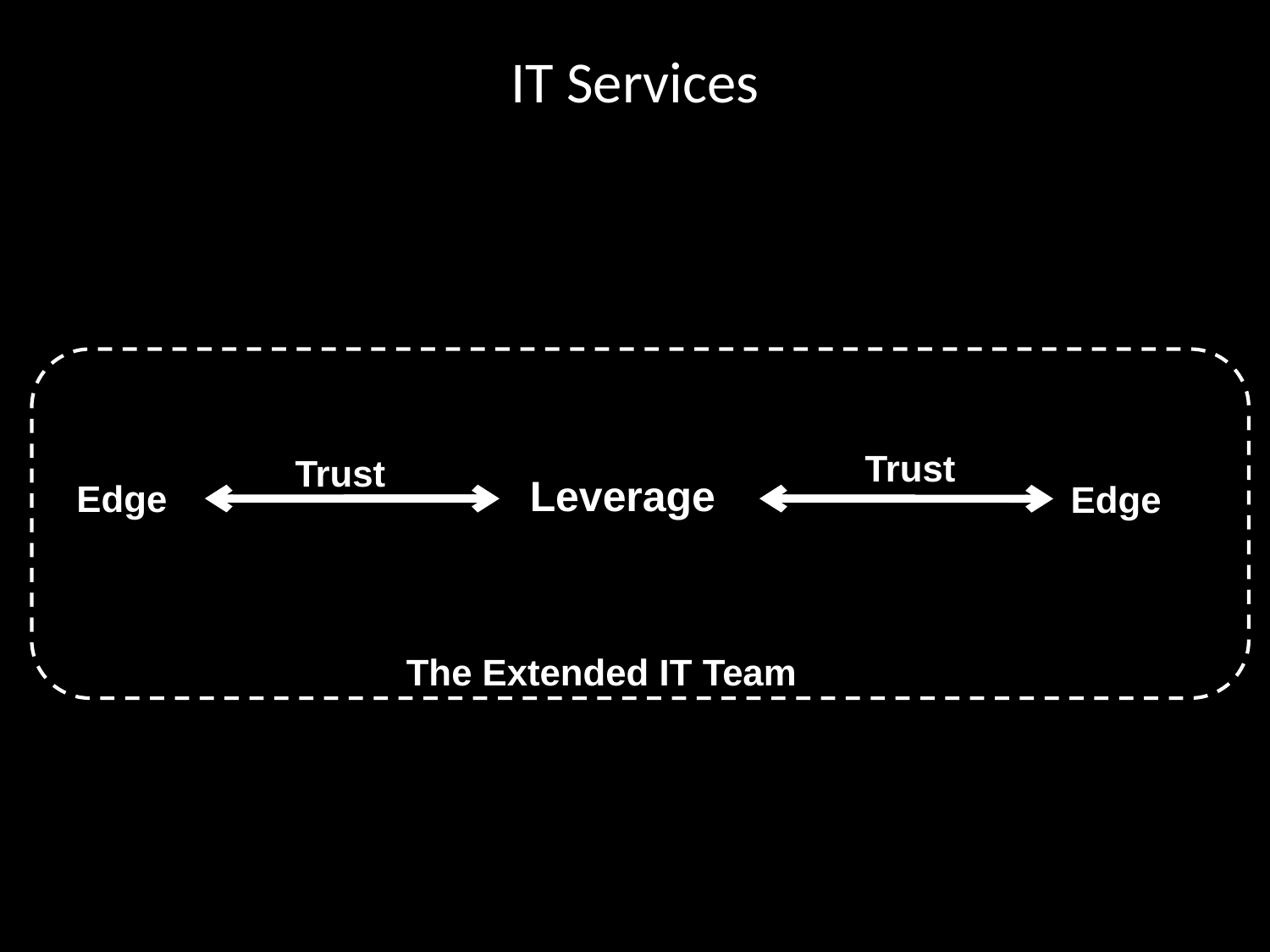

# IT Services

The Extended IT Team
Trust
Trust
Leverage
Edge
Edge